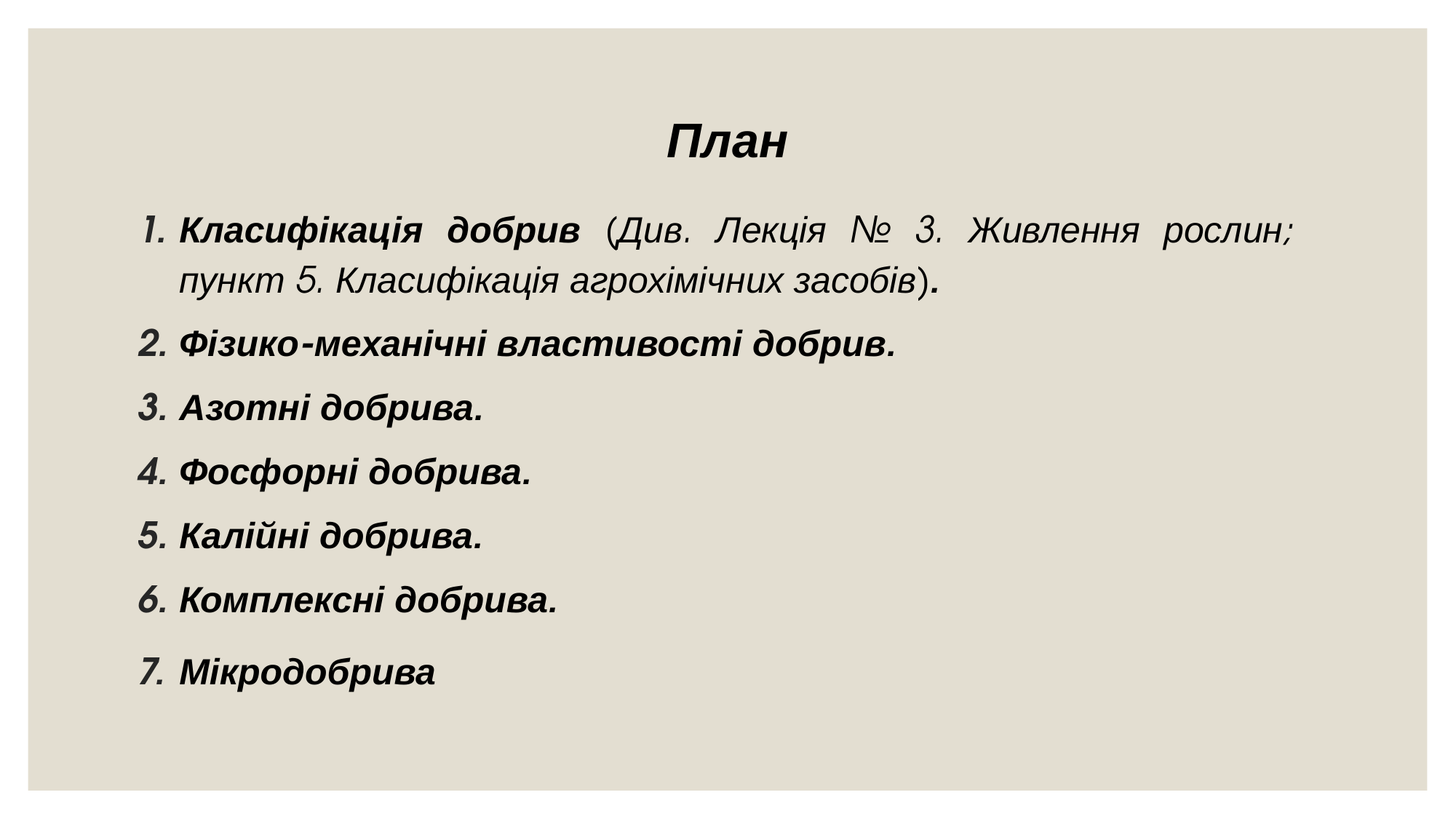

# План
Класифікація добрив (Див. Лекція № 3. Живлення рослин;
пункт 5. Класифікація агрохімічних засобів).
Фізико-механічні властивості добрив.
Азотні добрива.
Фосфорні добрива.
Калійні добрива.
Комплексні добрива.
Мікродобрива